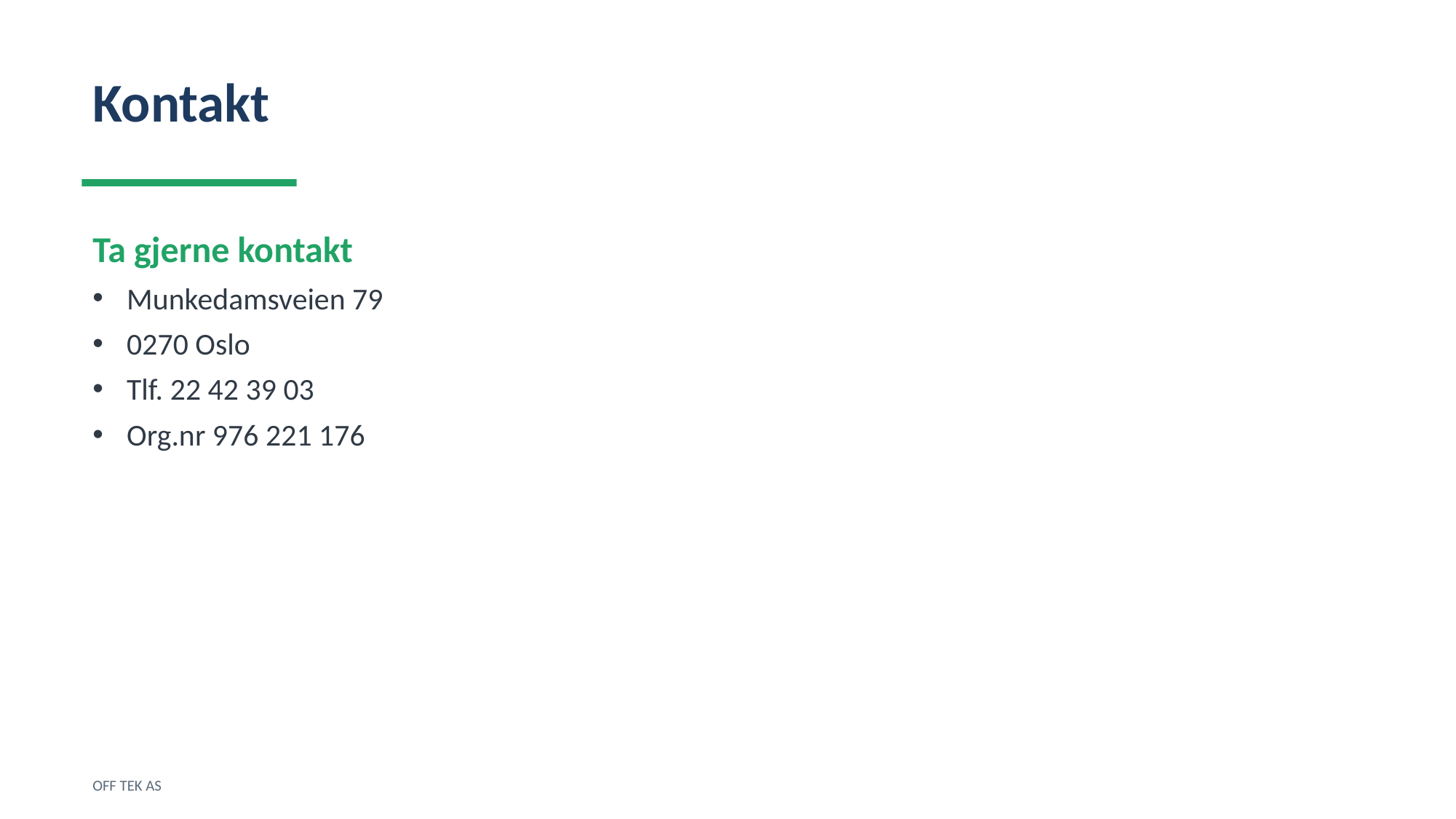

Kontakt

Ta gjerne kontakt
Munkedamsveien 79
0270 Oslo
Tlf. 22 42 39 03
Org.nr 976 221 176
OFF TEK AS